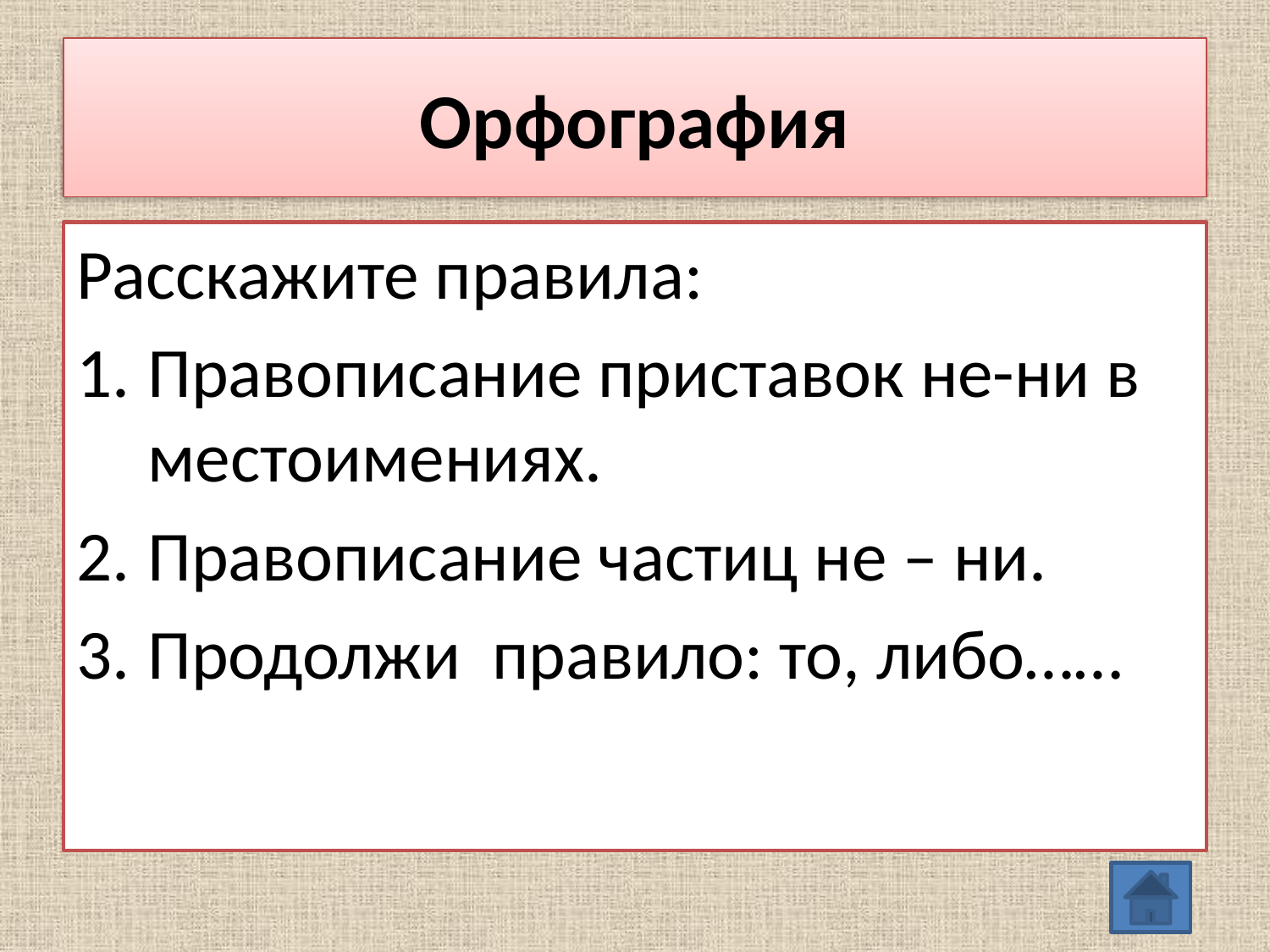

# Орфография
Расскажите правила:
Правописание приставок не-ни в местоимениях.
Правописание частиц не – ни.
Продолжи  правило: то, либо……